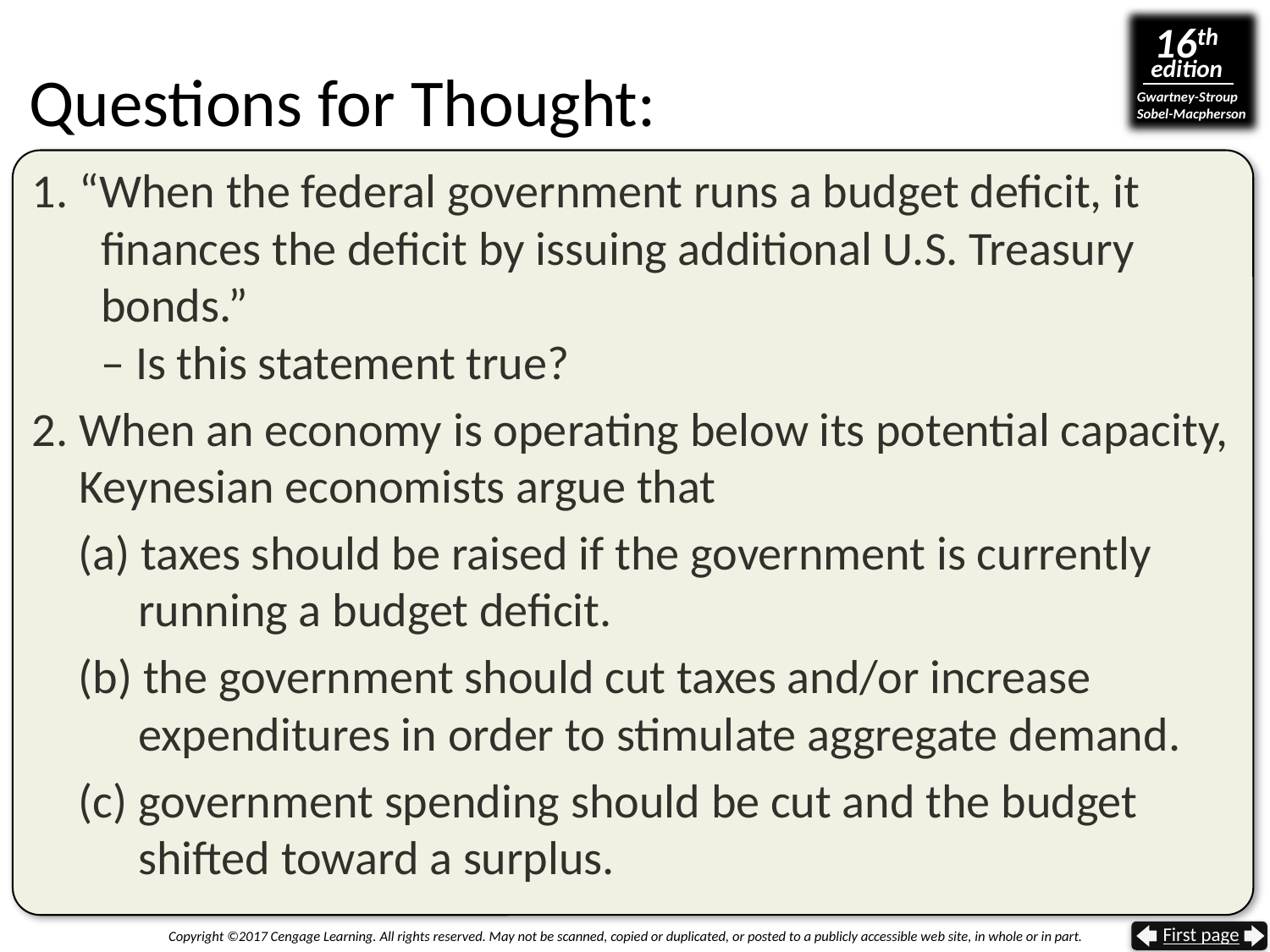

# Questions for Thought:
“When the federal government runs a budget deficit, it
  finances the deficit by issuing additional U.S. Treasury
  bonds.”
  – Is this statement true?
When an economy is operating below its potential capacity, Keynesian economists argue that
(a) taxes should be raised if the government is currently
 running a budget deficit.
(b) the government should cut taxes and/or increase
 expenditures in order to stimulate aggregate demand.
(c) government spending should be cut and the budget
 shifted toward a surplus.